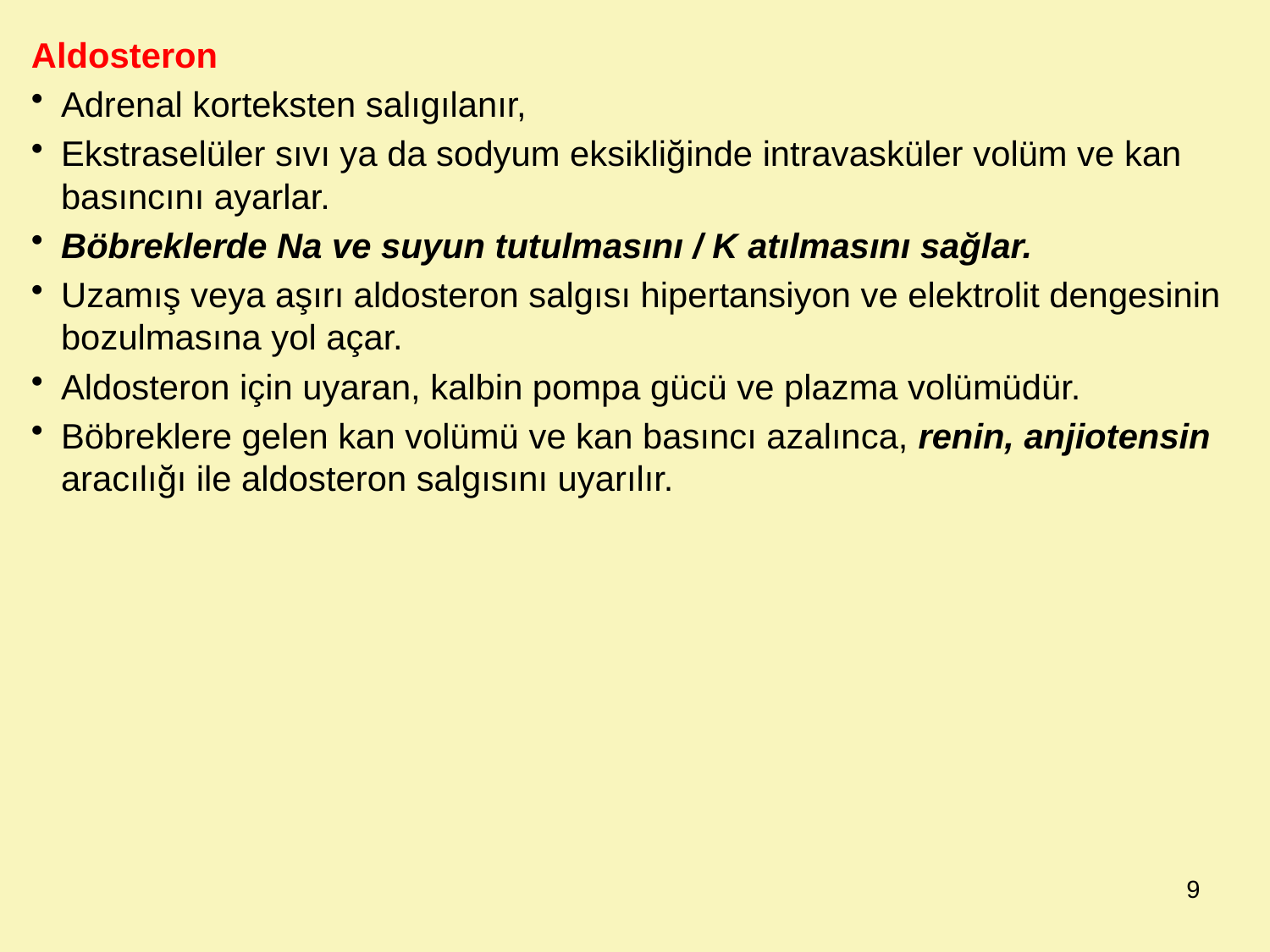

Aldosteron
Adrenal korteksten salıgılanır,
Ekstraselüler sıvı ya da sodyum eksikliğinde intravasküler volüm ve kan basıncını ayarlar.
Böbreklerde Na ve suyun tutulmasını / K atılmasını sağlar.
Uzamış veya aşırı aldosteron salgısı hipertansiyon ve elektrolit dengesinin bozulmasına yol açar.
Aldosteron için uyaran, kalbin pompa gücü ve plazma volümüdür.
Böbreklere gelen kan volümü ve kan basıncı azalınca, renin, anjiotensin aracılığı ile aldosteron salgısını uyarılır.
9